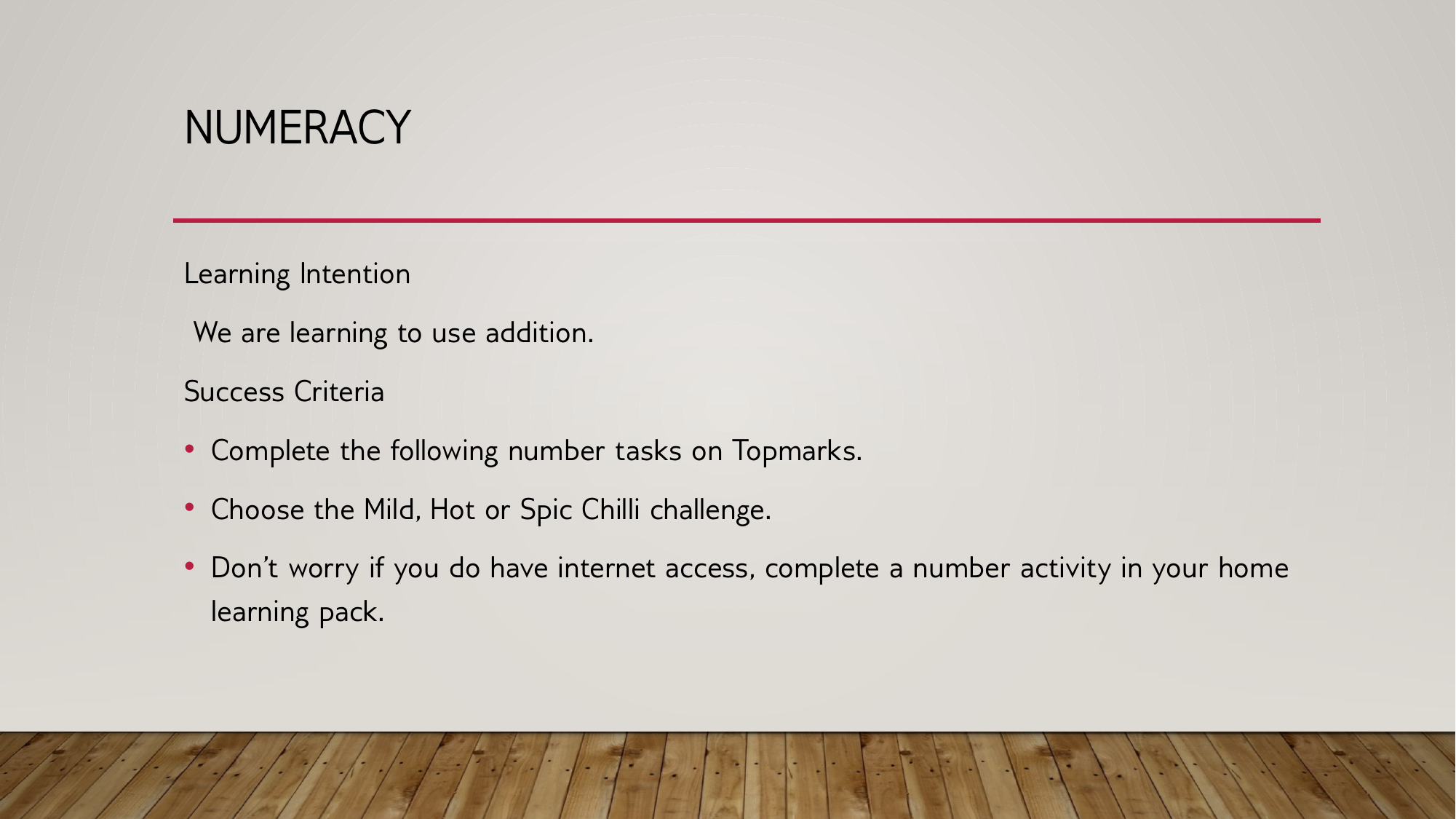

# Numeracy
Learning Intention
 We are learning to use addition.
Success Criteria
Complete the following number tasks on Topmarks.
Choose the Mild, Hot or Spic Chilli challenge.
Don’t worry if you do have internet access, complete a number activity in your home learning pack.